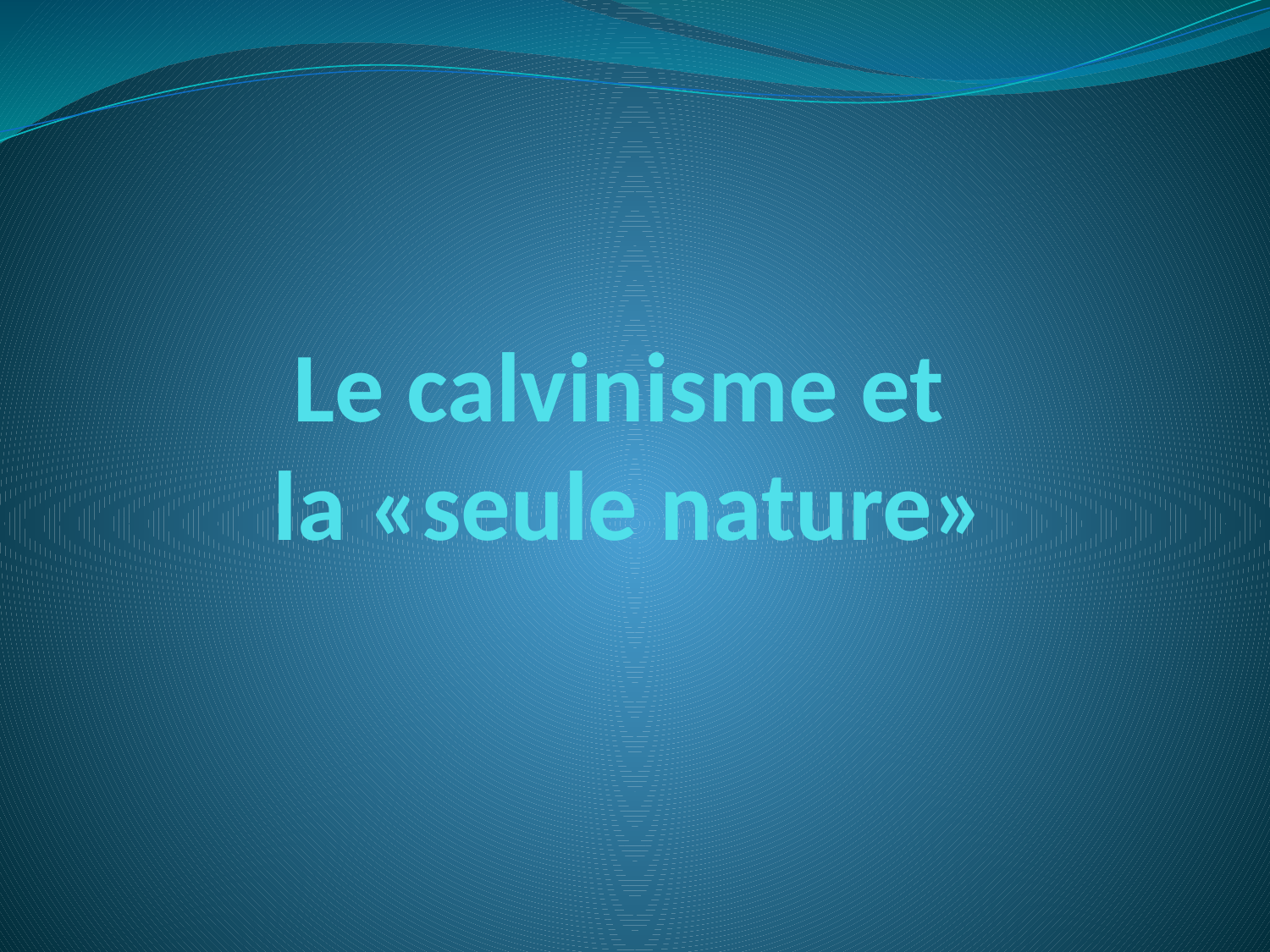

# Le calvinisme et la «seule nature»